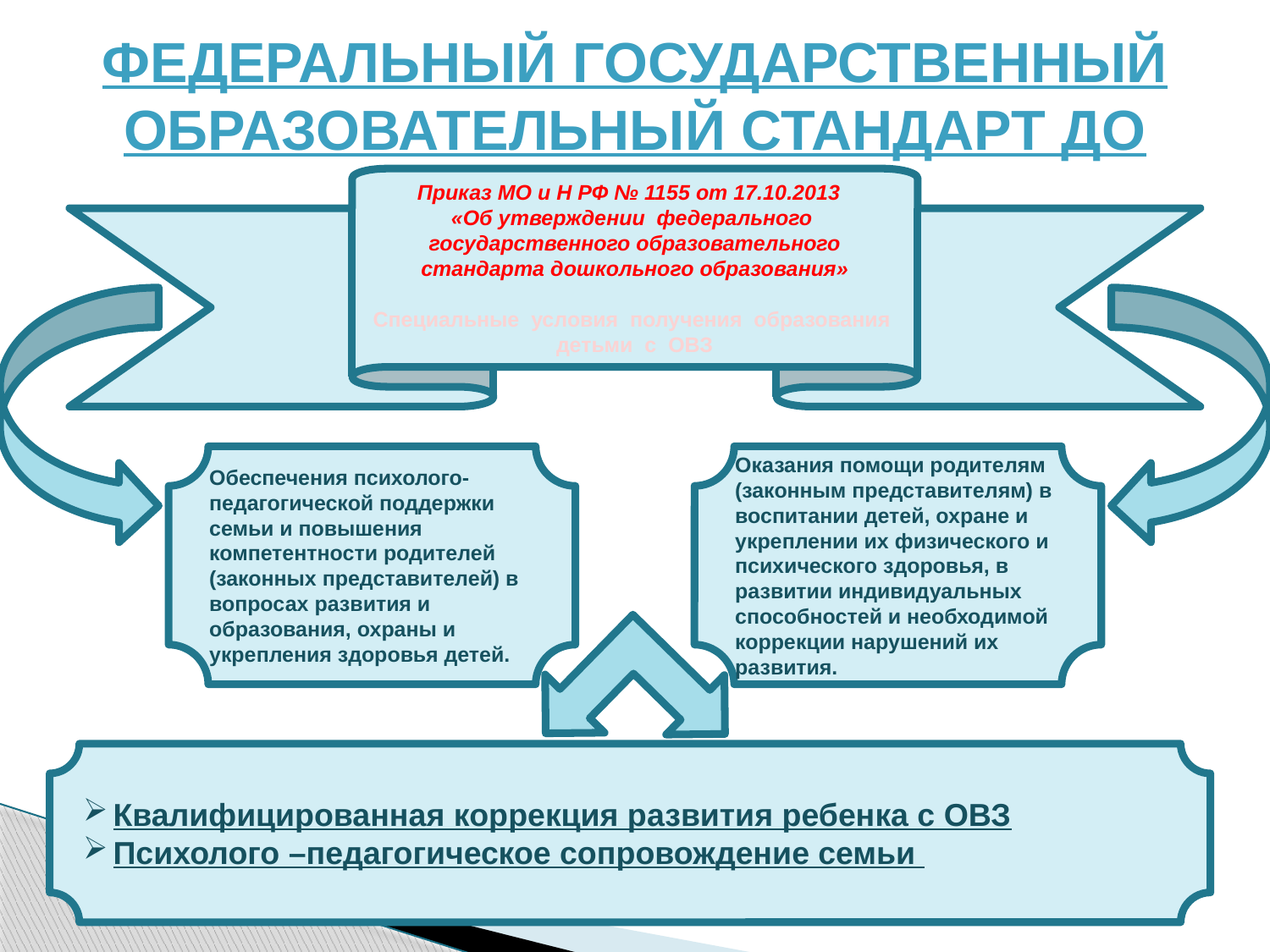

Федеральный государственный образовательный стандарт ДО

Приказ МО и Н РФ № 1155 от 17.10.2013
«Об утверждении  федерального  государственного образовательного стандарта дошкольного образования»

Специальные  условия  получения  образования  детьми  с  ОВЗ

Обеспечения психолого-педагогической поддержки семьи и повышения компетентности родителей (законных представителей) в вопросах развития и образования, охраны и укрепления здоровья детей.
Оказания помощи родителям (законным представителям) в воспитании детей, охране и укреплении их физического и психического здоровья, в развитии индивидуальных способностей и необходимой коррекции нарушений их развития.

Квалифицированная коррекция развития ребенка с ОВЗ
Психолого –педагогическое сопровождение семьи